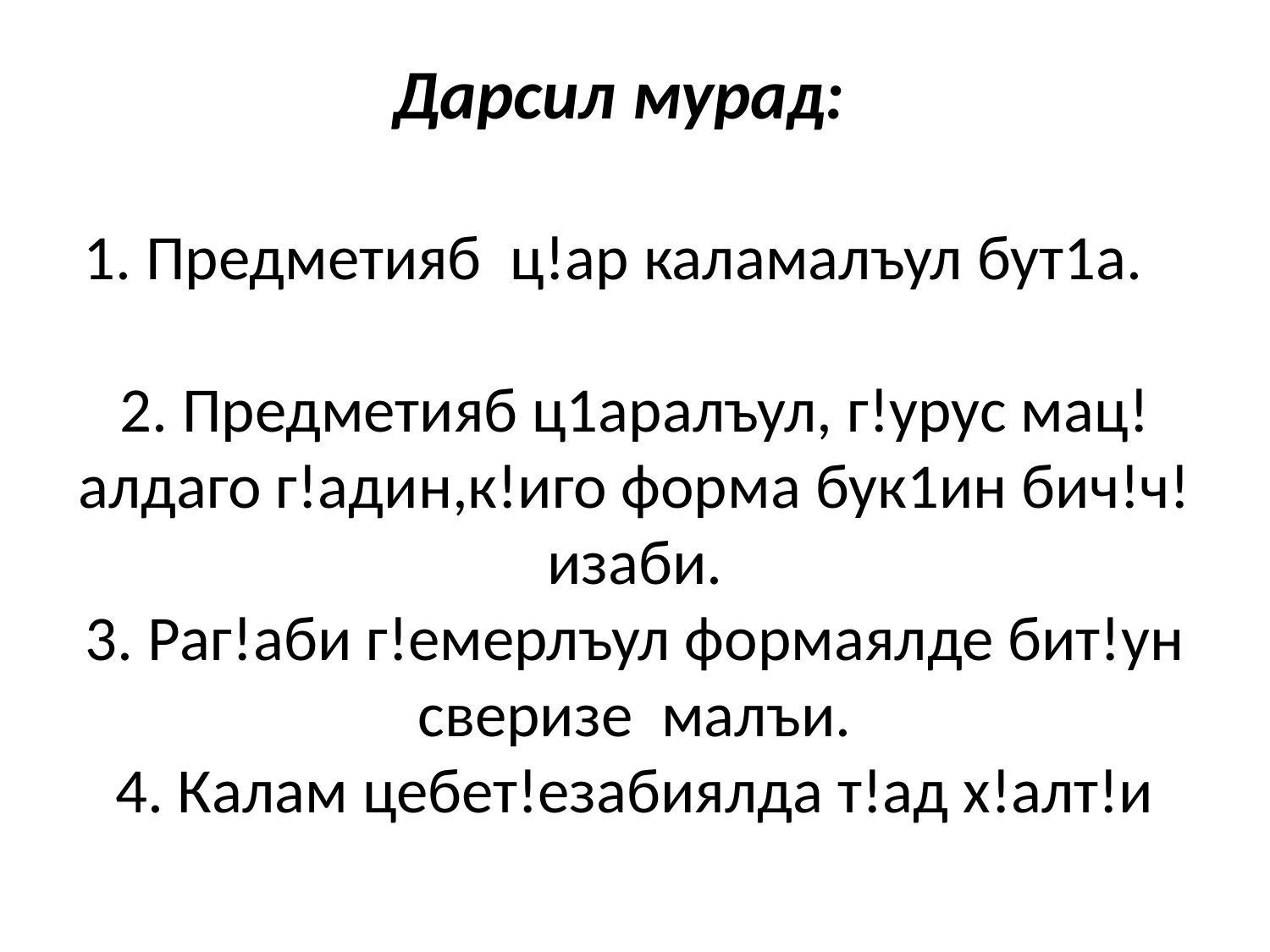

# Дарсил мурад:   1. Предметияб  ц!ар каламалъул бут1а. 2. Предметияб ц1аралъул, г!урус мац!алдаго г!адин,к!иго форма бук1ин бич!ч!изаби. 3. Раг!аби г!емерлъул формаялде бит!ун сверизе  малъи. 4. Калам цебет!езабиялда т!ад х!алт!и